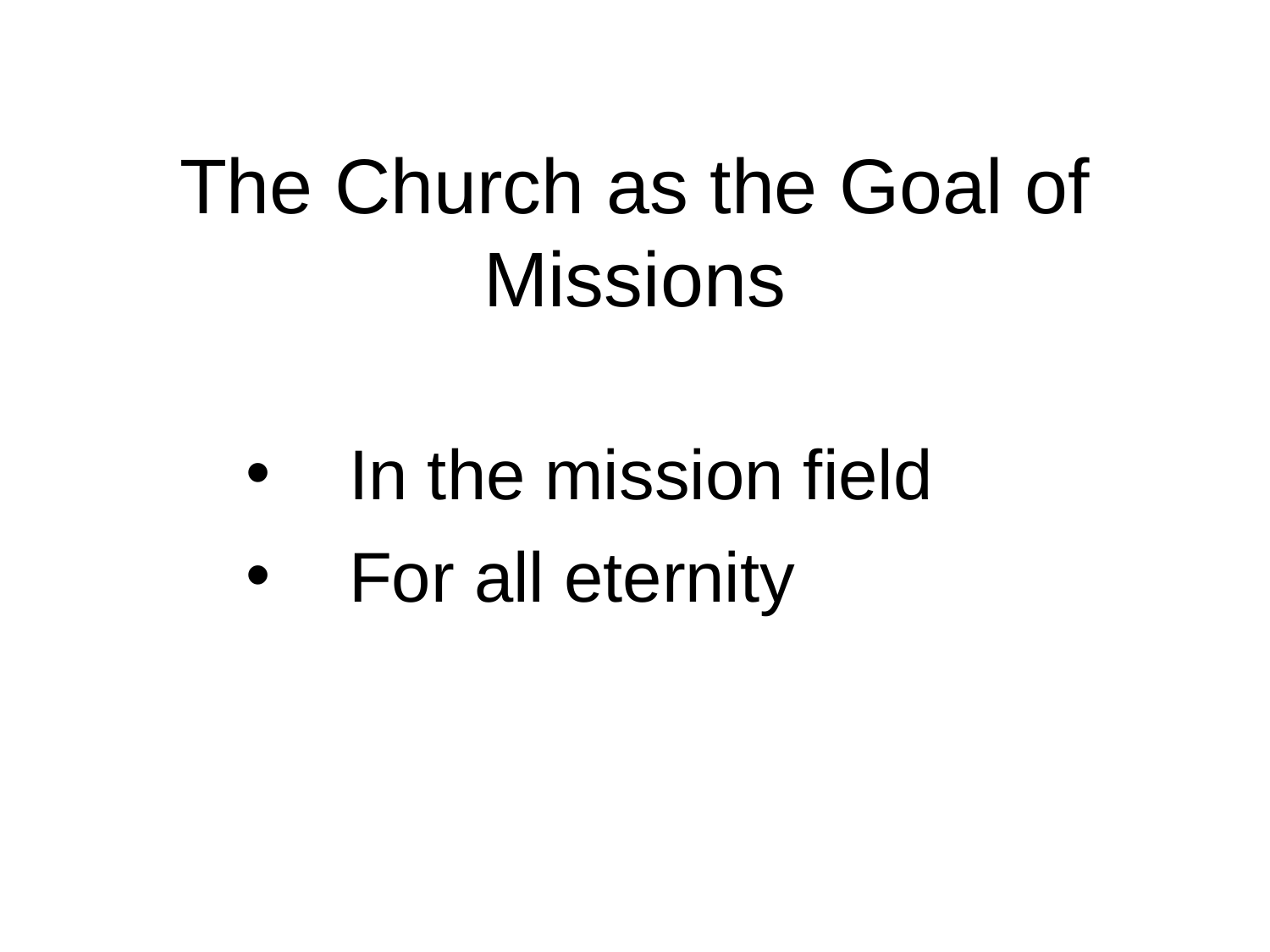

# The Church as the Goal of Missions
    In the mission field
    For all eternity